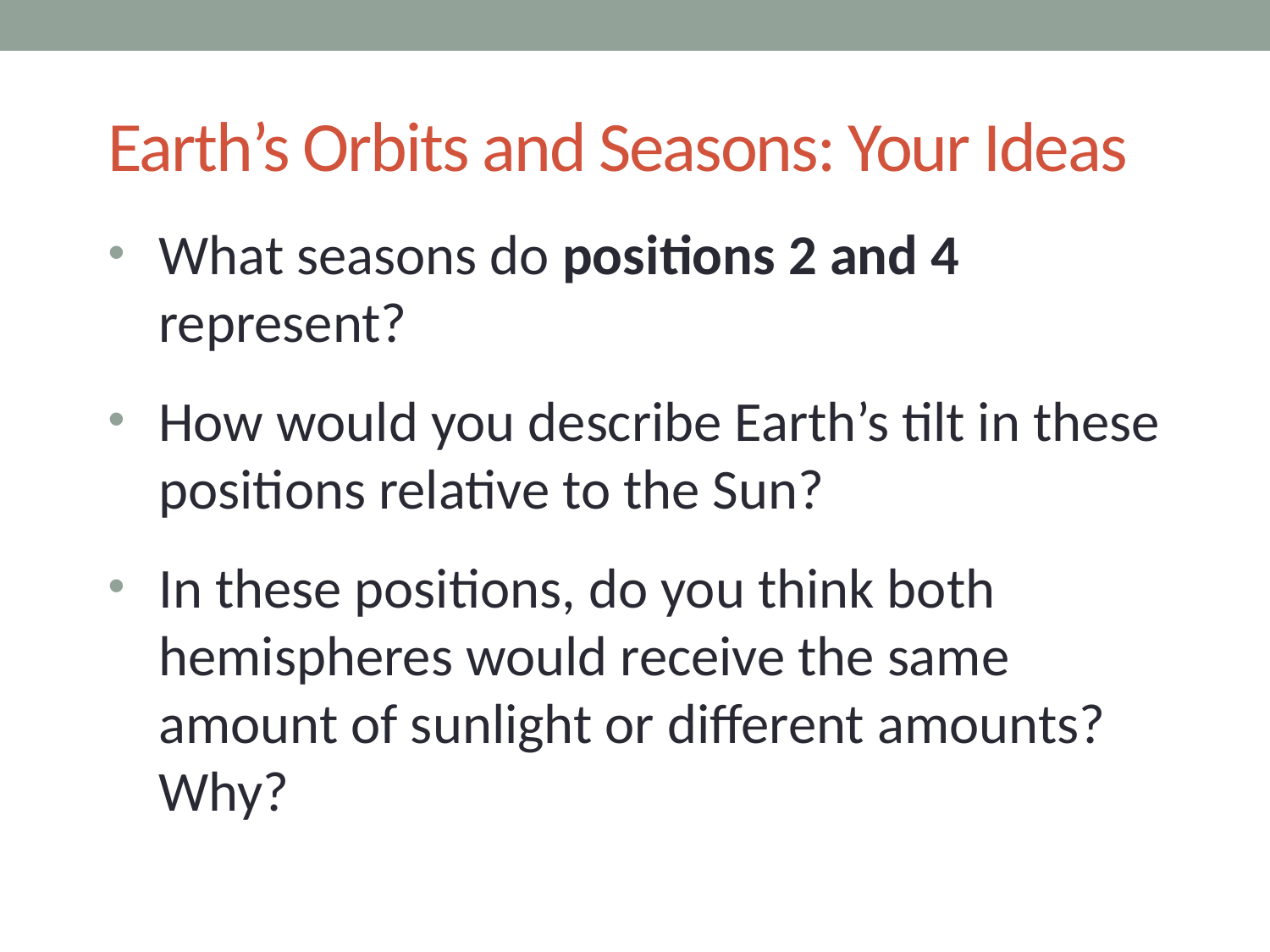

# Earth’s Orbits and Seasons: Your Ideas
What seasons do positions 2 and 4 represent?
How would you describe Earth’s tilt in these positions relative to the Sun?
In these positions, do you think both hemispheres would receive the same
amount of sunlight or different amounts? Why?